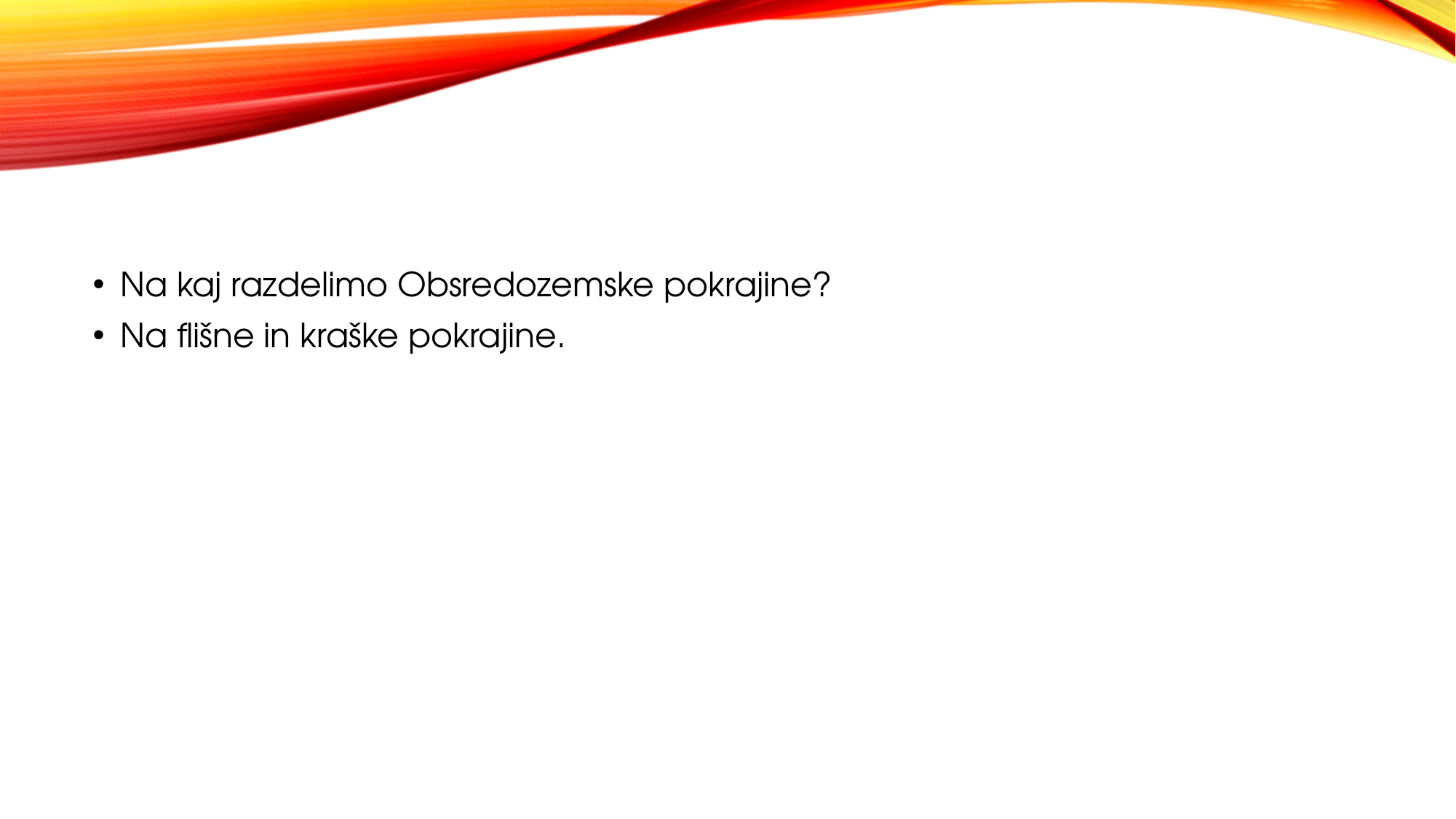

#
Na kaj razdelimo Obsredozemske pokrajine?
Na flišne in kraške pokrajine.